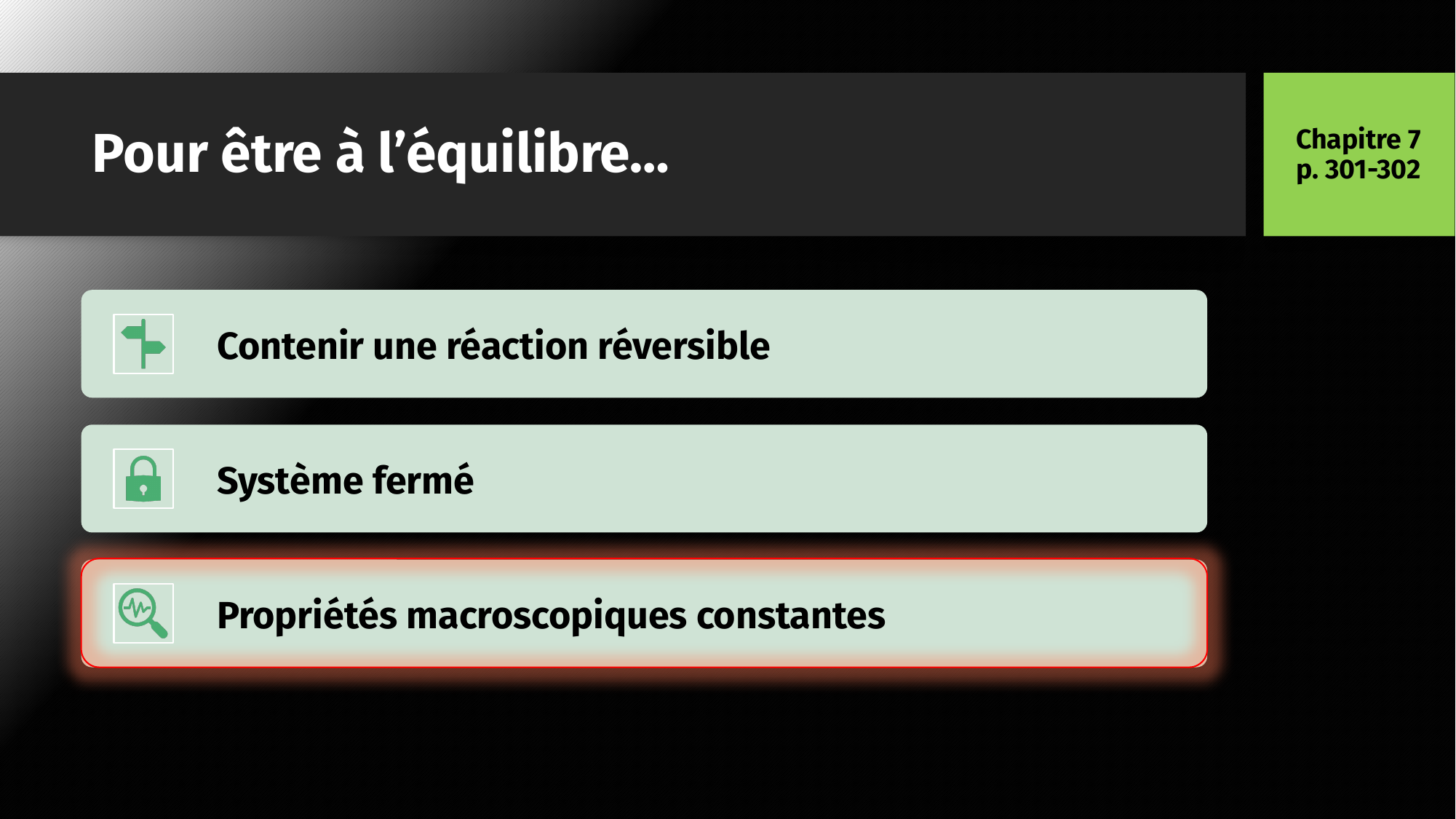

Chapitre 7
p. 301-302
# Pour être à l’équilibre…
Contenir une réaction réversible
Système fermé
Propriétés macroscopiques constantes